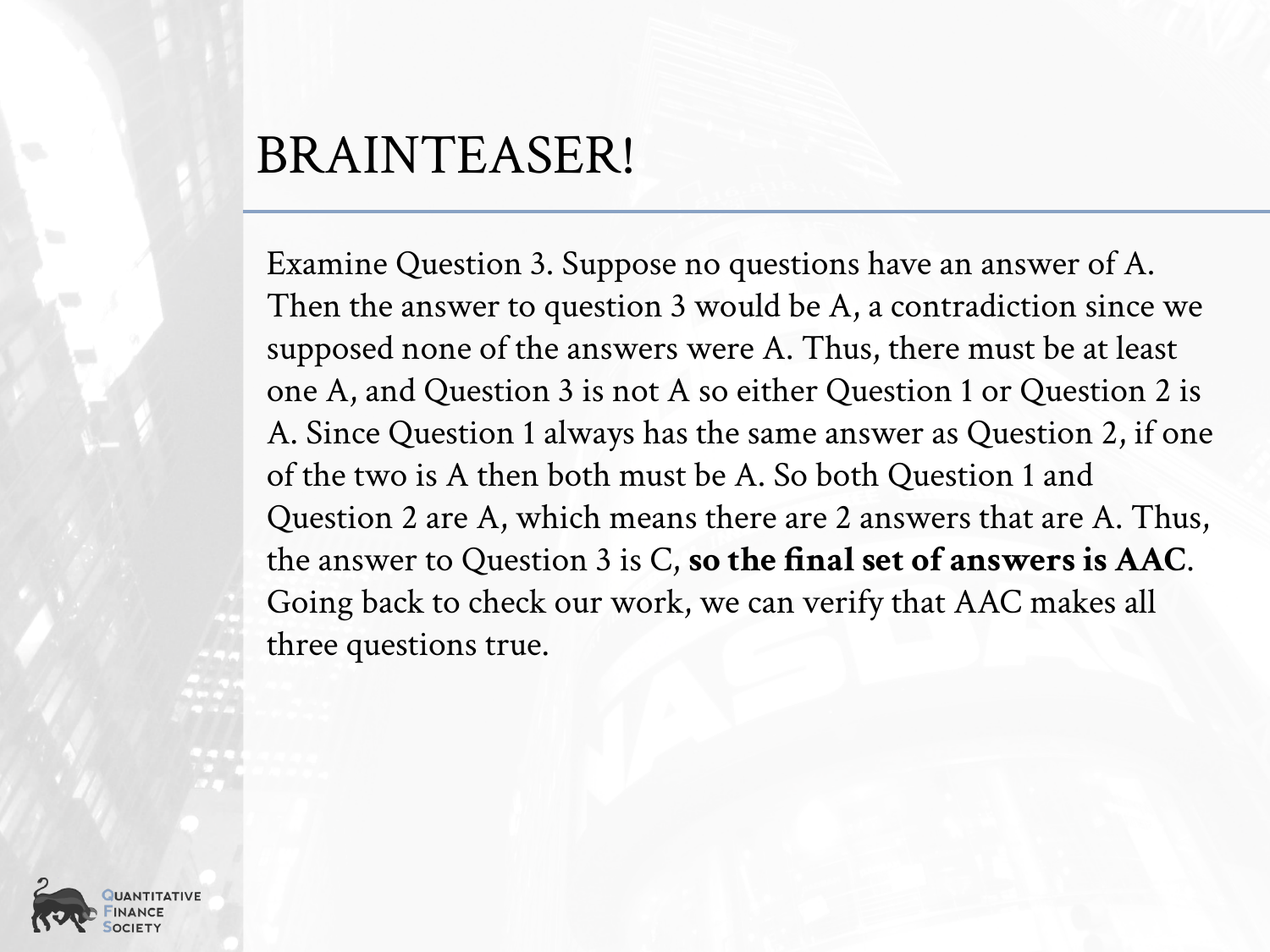

# Brainteaser!
Examine Question 3. Suppose no questions have an answer of A. Then the answer to question 3 would be A, a contradiction since we supposed none of the answers were A. Thus, there must be at least one A, and Question 3 is not A so either Question 1 or Question 2 is A. Since Question 1 always has the same answer as Question 2, if one of the two is A then both must be A. So both Question 1 and Question 2 are A, which means there are 2 answers that are A. Thus, the answer to Question 3 is C, so the final set of answers is AAC. Going back to check our work, we can verify that AAC makes all three questions true.